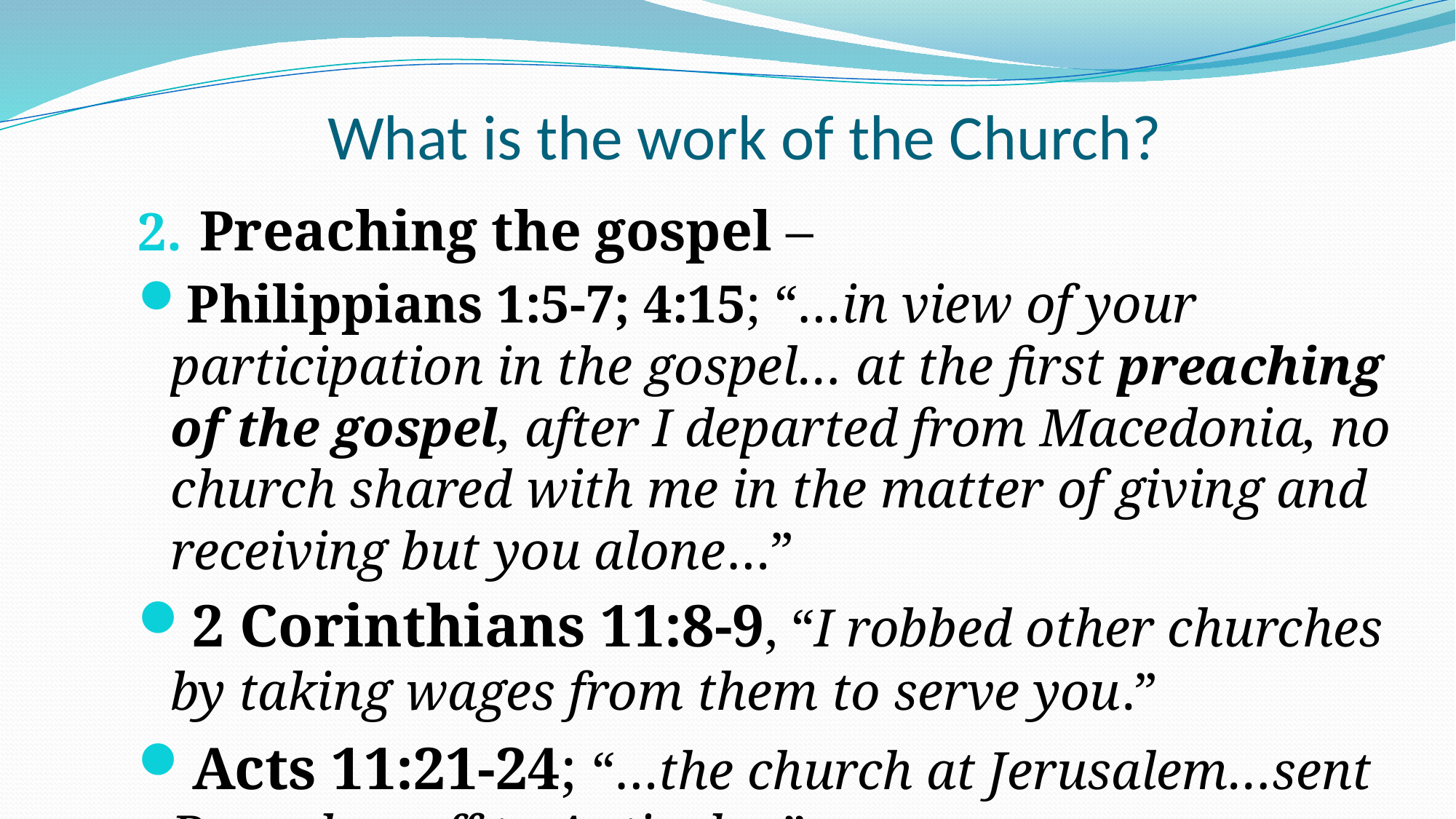

# What is the work of the Church?
Preaching the gospel –
Philippians 1:5-7; 4:15; “…in view of your participation in the gospel… at the first preaching of the gospel, after I departed from Macedonia, no church shared with me in the matter of giving and receiving but you alone…”
2 Corinthians 11:8-9, “I robbed other churches by taking wages from them to serve you.”
Acts 11:21-24; “…the church at Jerusalem…sent Barnabas off to Antioch…”